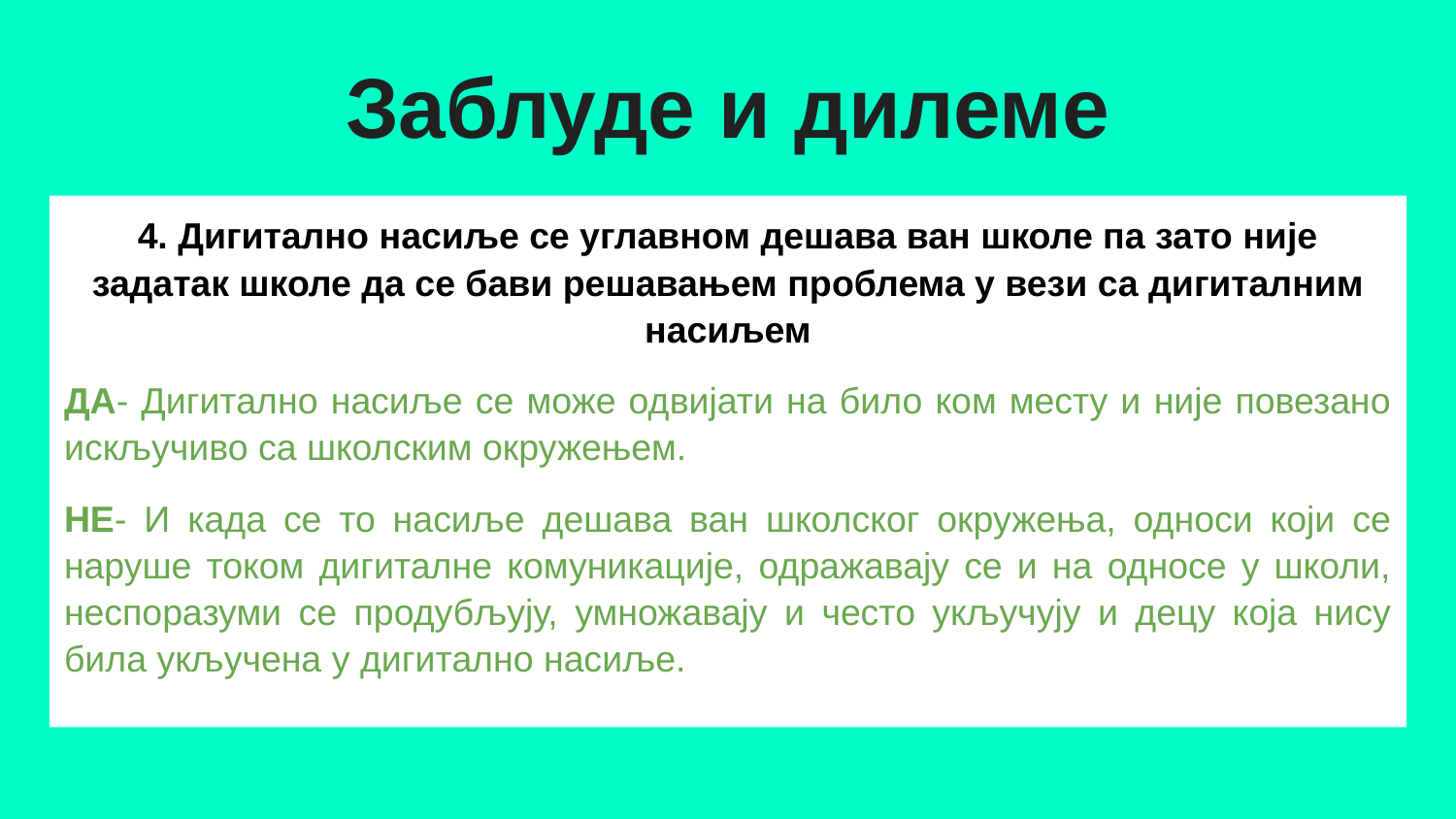

# Заблуде и дилеме
4. Дигитално насиље се углавном дешава ван школе па зато није задатак школе да се бави решавањем проблема у вези са дигиталним насиљем
ДА- Дигитално насиље се може одвијати на било ком месту и није повезано искључиво са школским окружењем.
НЕ- И када се то насиље дешава ван школског окружења, односи који се наруше током дигиталне комуникације, одражавају се и на односе у школи, неспоразуми се продубљују, умножавају и често укључују и децу која нису била укључена у дигитално насиље.